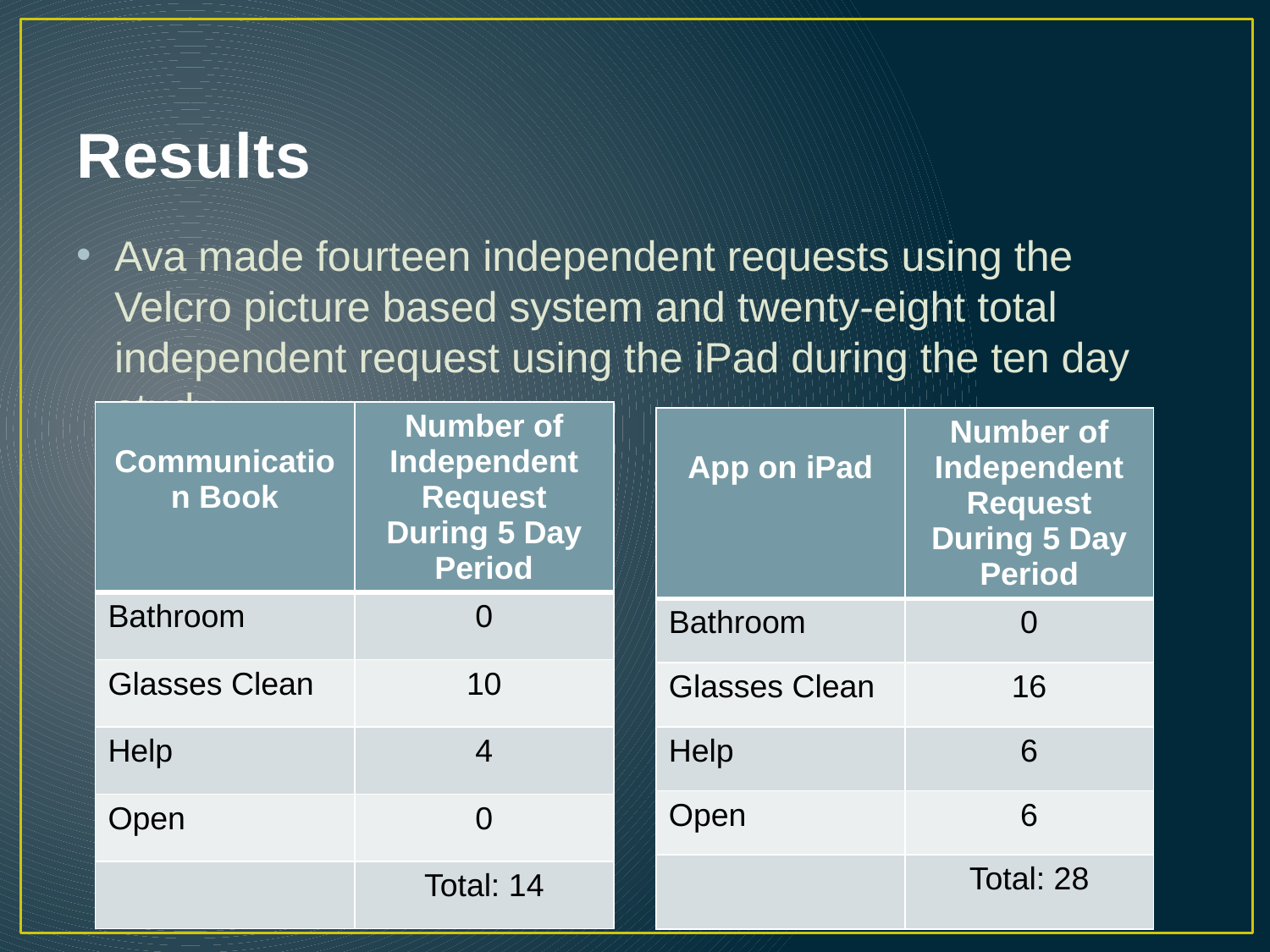

# Results
Ava made fourteen independent requests using the Velcro picture based system and twenty-eight total independent request using the iPad during the ten day study.
| Communication Book | Number of Independent Request During 5 Day Period |
| --- | --- |
| Bathroom | 0 |
| Glasses Clean | 10 |
| Help | 4 |
| Open | 0 |
|  | Total: 14 |
| App on iPad | Number of Independent Request During 5 Day Period |
| --- | --- |
| Bathroom | 0 |
| Glasses Clean | 16 |
| Help | 6 |
| Open | 6 |
|  | Total: 28 |